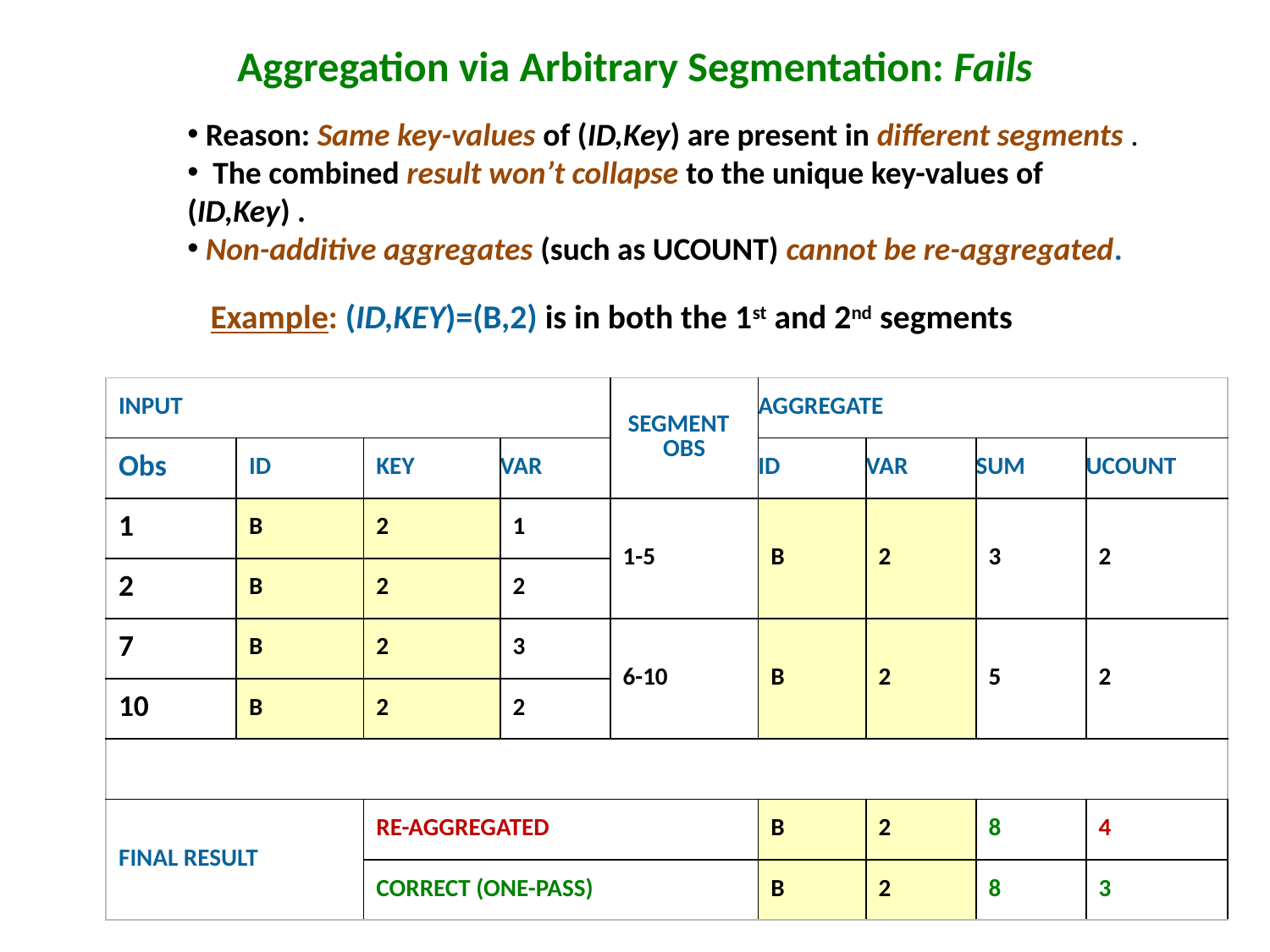

# Aggregation via Arbitrary Segmentation: Fails
 Reason: Same key-values of (ID,Key) are present in different segments .
  The combined result won’t collapse to the unique key-values of (ID,Key) .
 Non-additive aggregates (such as UCOUNT) cannot be re-aggregated.
Example: (ID,KEY)=(B,2) is in both the 1st and 2nd segments
| INPUT |  |  |  | SEGMENT OBS | AGGREGATE |  |  |  |
| --- | --- | --- | --- | --- | --- | --- | --- | --- |
| Obs | ID | KEY | VAR |  | ID | VAR | SUM | UCOUNT |
| 1 | B | 2 | 1 | 1-5 | B | 2 | 3 | 2 |
| 2 | B | 2 | 2 |  |  |  |  |  |
| 7 | B | 2 | 3 | 6-10 | B | 2 | 5 | 2 |
| 10 | B | 2 | 2 |  |  |  |  |  |
|  |  |  |  |  |  |  |  |  |
| FINAL RESULT |  | RE-AGGREGATED |  |  | B | 2 | 8 | 4 |
|  |  | CORRECT (ONE-PASS) |  |  | B | 2 | 8 | 3 |